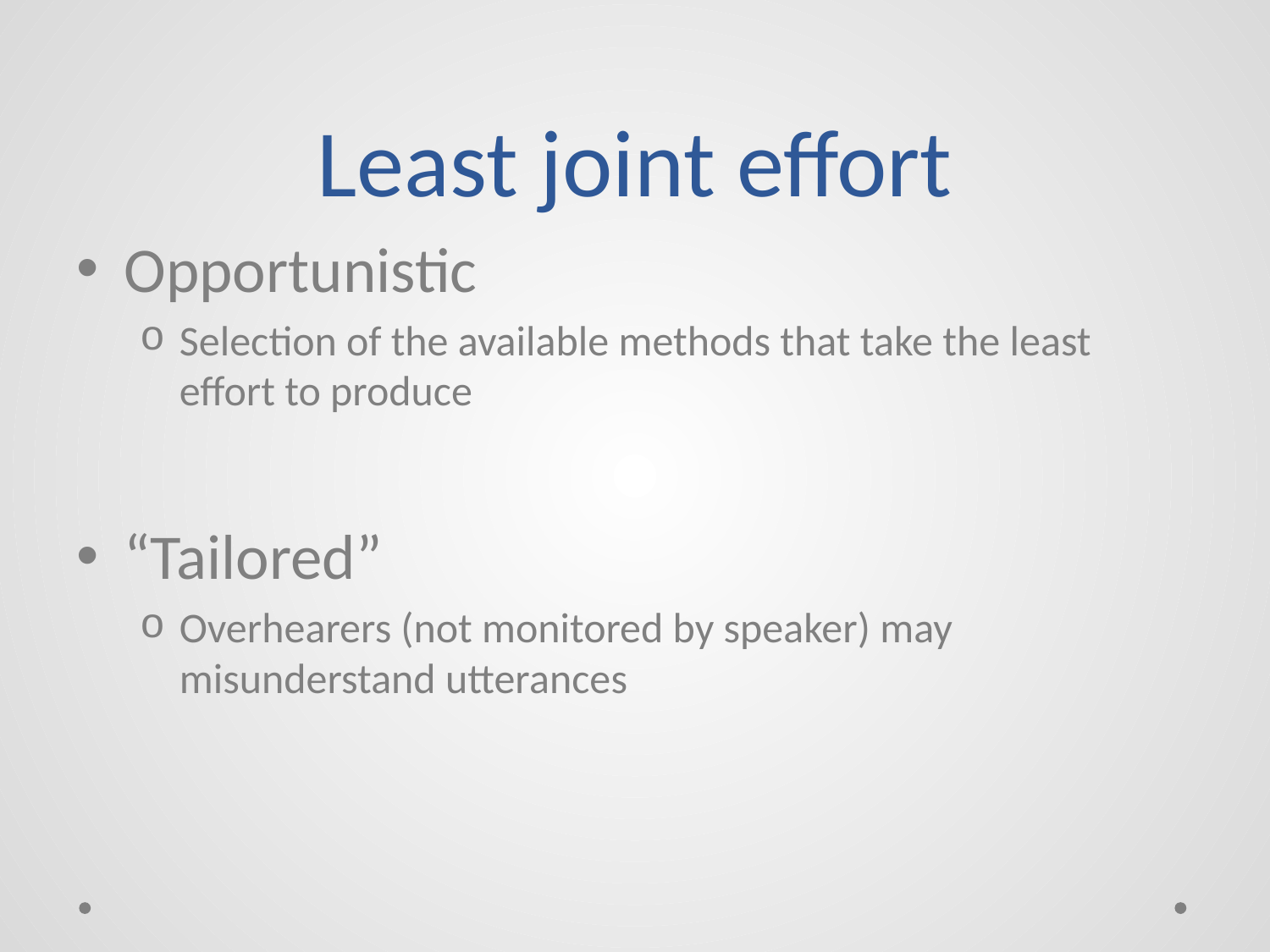

# Least joint effort
Opportunistic
Selection of the available methods that take the least effort to produce

“Tailored”
Overhearers (not monitored by speaker) may misunderstand utterances